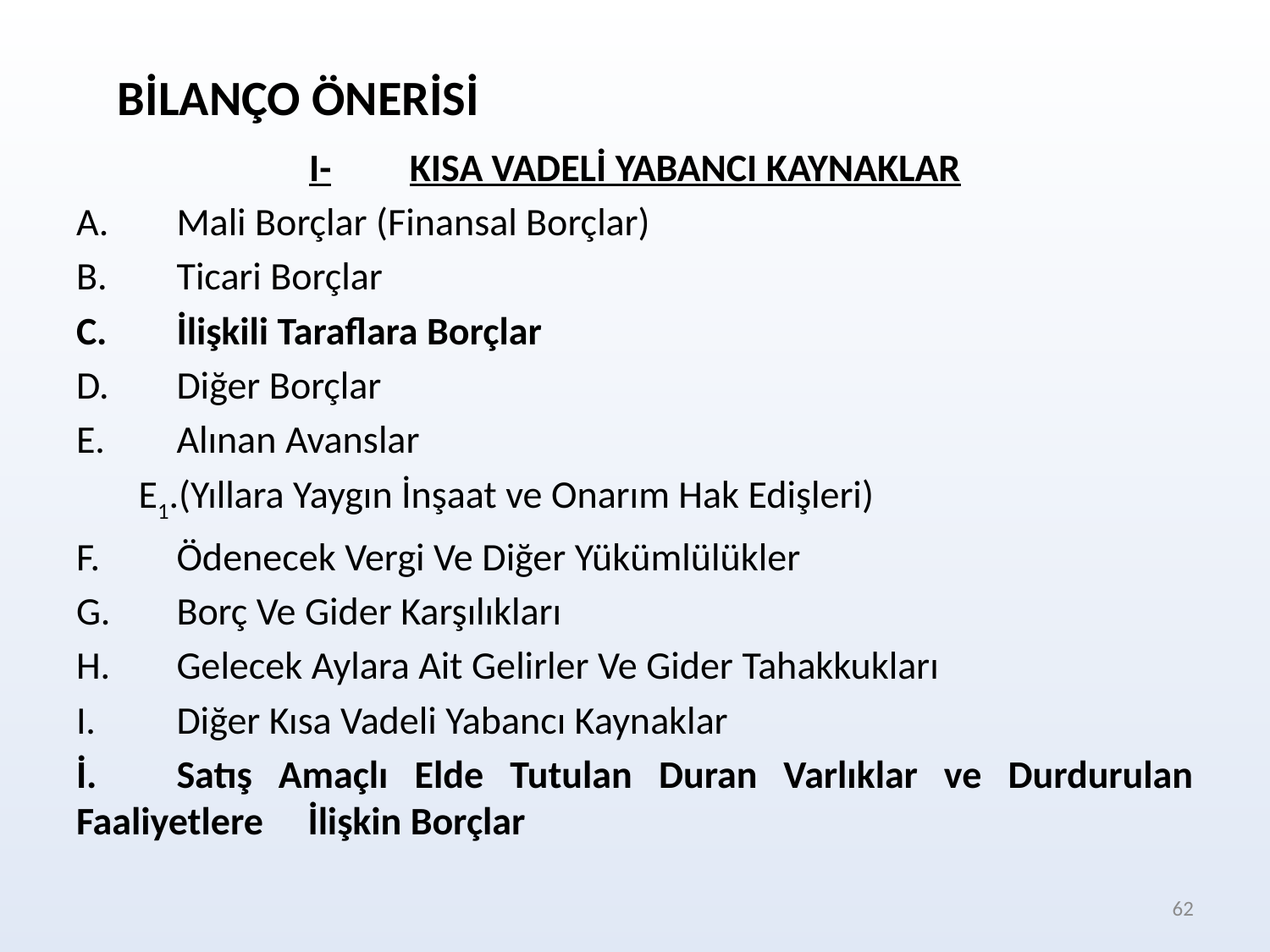

BİLANÇO ÖNERİSİ
I-	KISA VADELİ YABANCI KAYNAKLAR
A.	Mali Borçlar (Finansal Borçlar)
B.	Ticari Borçlar
C.	İlişkili Taraflara Borçlar
D.	Diğer Borçlar
E.	Alınan Avanslar
       E1.(Yıllara Yaygın İnşaat ve Onarım Hak Edişleri)
F.	Ödenecek Vergi Ve Diğer Yükümlülükler
G.	Borç Ve Gider Karşılıkları
H.	Gelecek Aylara Ait Gelirler Ve Gider Tahakkukları
I.	Diğer Kısa Vadeli Yabancı Kaynaklar
İ.	Satış Amaçlı Elde Tutulan Duran Varlıklar ve Durdurulan Faaliyetlere     İlişkin Borçlar

62